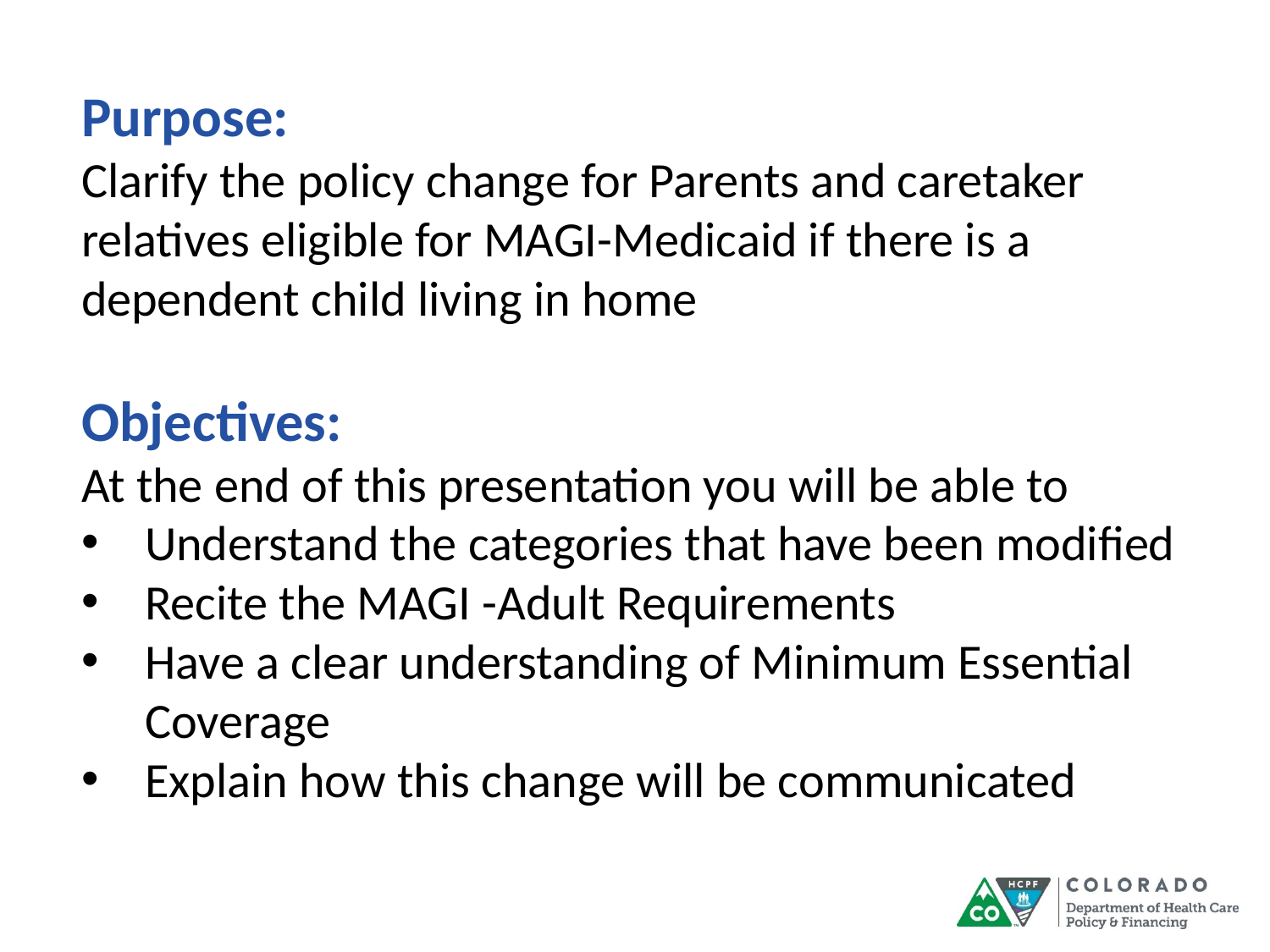

Purpose:
Clarify the policy change for Parents and caretaker relatives eligible for MAGI-Medicaid if there is a dependent child living in home

Objectives:
At the end of this presentation you will be able to
Understand the categories that have been modified
Recite the MAGI -Adult Requirements
Have a clear understanding of Minimum Essential Coverage
Explain how this change will be communicated